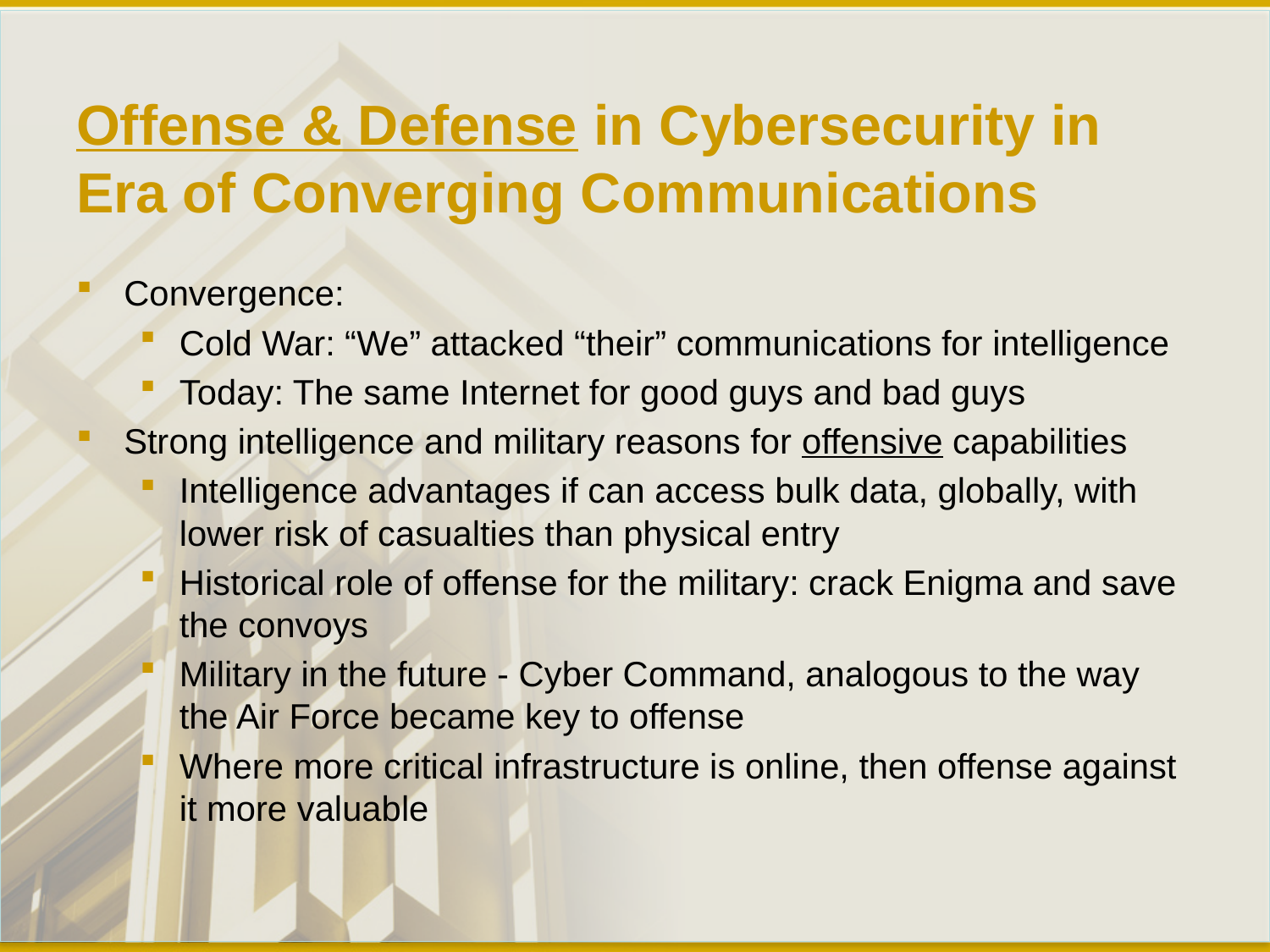

# Offense & Defense in Cybersecurity in Era of Converging Communications
Convergence:
Cold War: “We” attacked “their” communications for intelligence
Today: The same Internet for good guys and bad guys
Strong intelligence and military reasons for offensive capabilities
Intelligence advantages if can access bulk data, globally, with lower risk of casualties than physical entry
Historical role of offense for the military: crack Enigma and save the convoys
Military in the future - Cyber Command, analogous to the way the Air Force became key to offense
Where more critical infrastructure is online, then offense against it more valuable